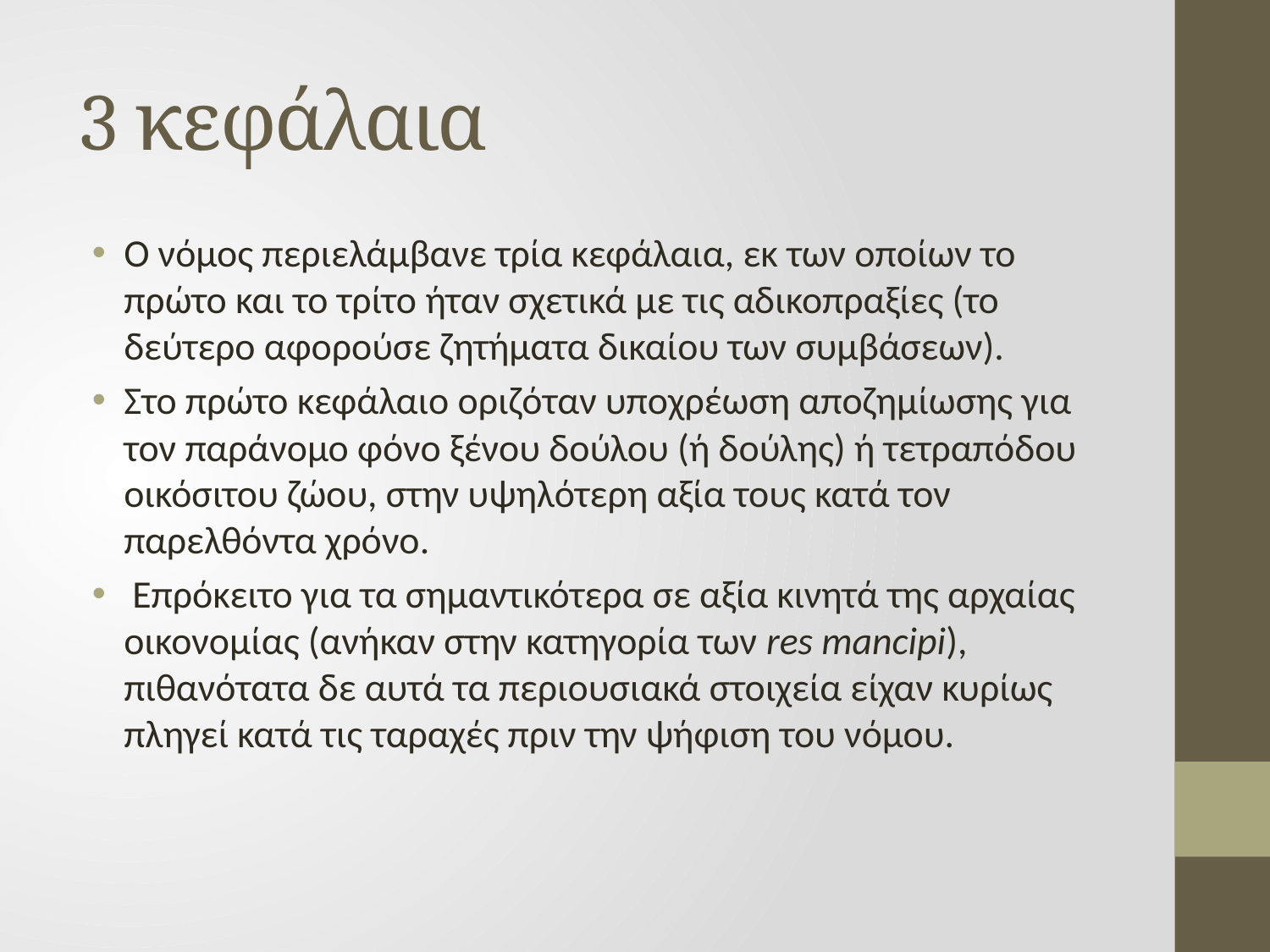

# 3 κεφάλαια
Ο νόμος περιελάμβανε τρία κεφάλαια, εκ των οποίων το πρώτο και το τρίτο ήταν σχετικά με τις αδικοπραξίες (το δεύτερο αφορούσε ζητήματα δικαίου των συμβάσεων).
Στο πρώτο κεφάλαιο οριζόταν υποχρέωση αποζημίωσης για τον παράνομο φόνο ξένου δούλου (ή δούλης) ή τετραπόδου οικόσιτου ζώου, στην υψηλότερη αξία τους κατά τον παρελθόντα χρόνο.
 Επρόκειτο για τα σημαντικότερα σε αξία κινητά της αρχαίας οικονομίας (ανήκαν στην κατηγορία των res mancipi), πιθανότατα δε αυτά τα περιουσιακά στοιχεία είχαν κυρίως πληγεί κατά τις ταραχές πριν την ψήφιση του νόμου.